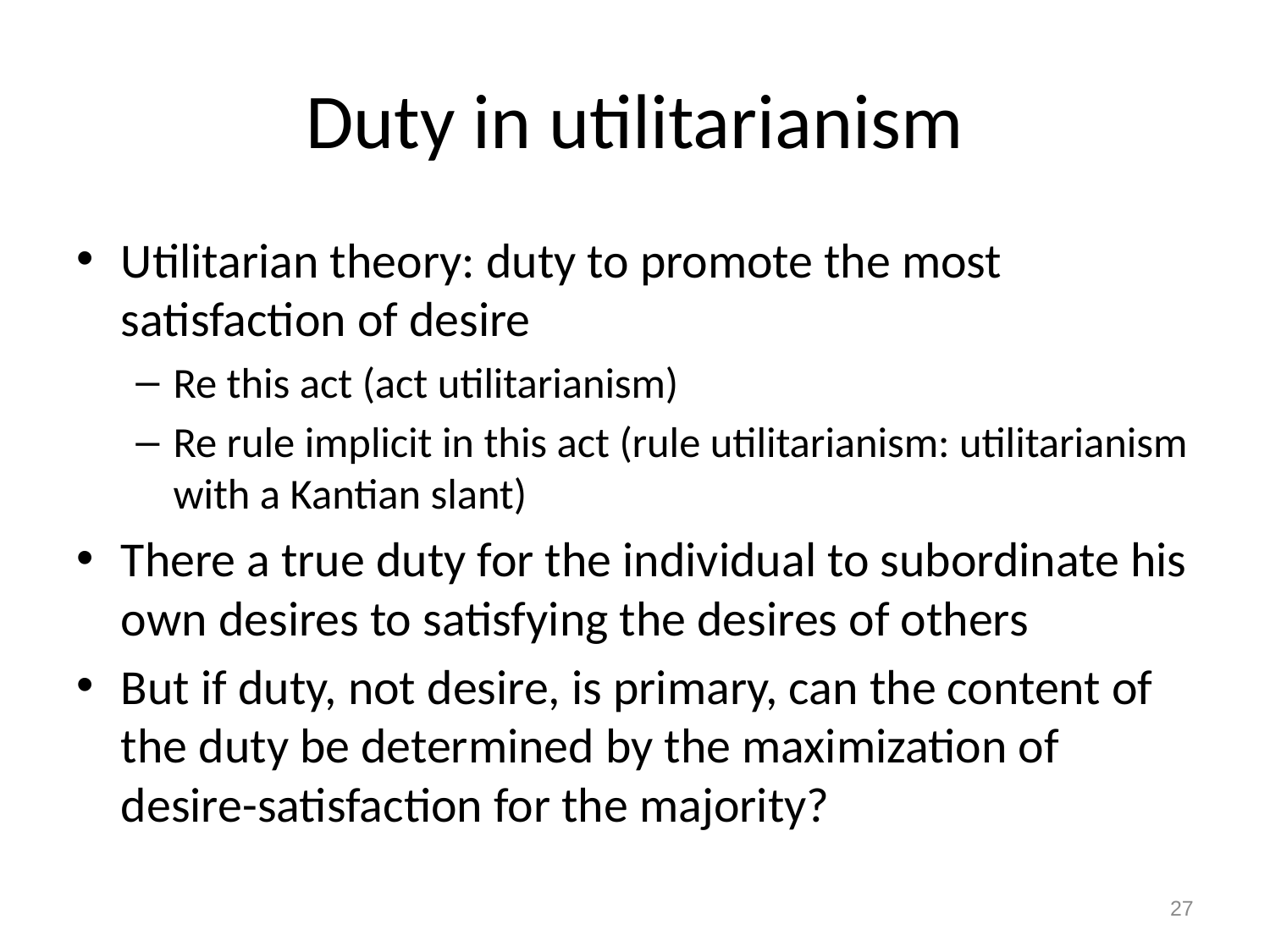

# Duty in utilitarianism
Utilitarian theory: duty to promote the most satisfaction of desire
Re this act (act utilitarianism)
Re rule implicit in this act (rule utilitarianism: utilitarianism with a Kantian slant)
There a true duty for the individual to subordinate his own desires to satisfying the desires of others
But if duty, not desire, is primary, can the content of the duty be determined by the maximization of desire-satisfaction for the majority?
27